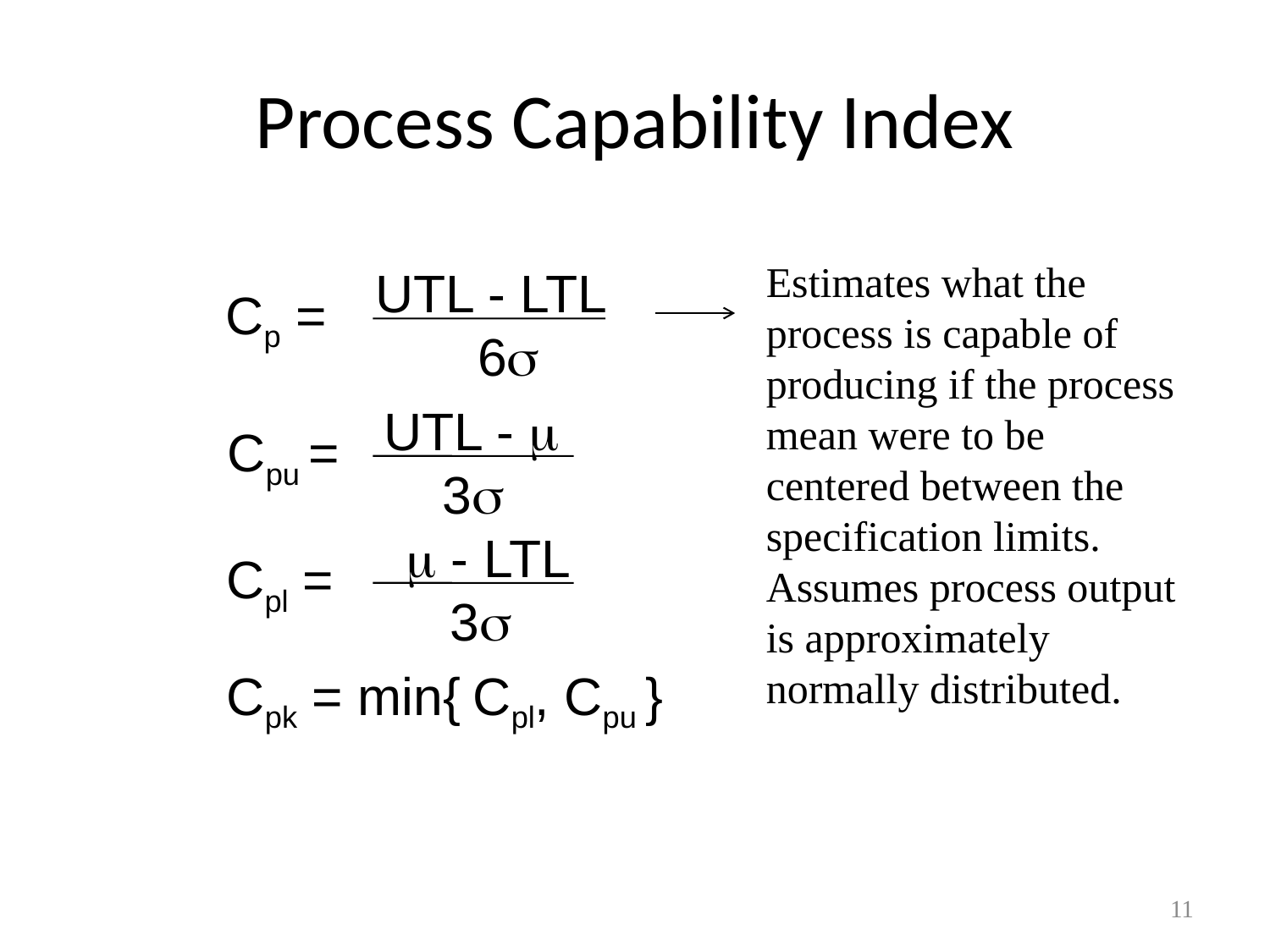

# Process Capability Index
Estimates what the process is capable of producing if the process mean were to be centered between the specification limits. Assumes process output is approximately normally distributed.
UTL - LTL
       6σ
Cp =

UTL - μ
    3σ
Cpu =

μ - LTL
   3σ
Cpl =

Cpk = min{
Cpl, Cpu }
11